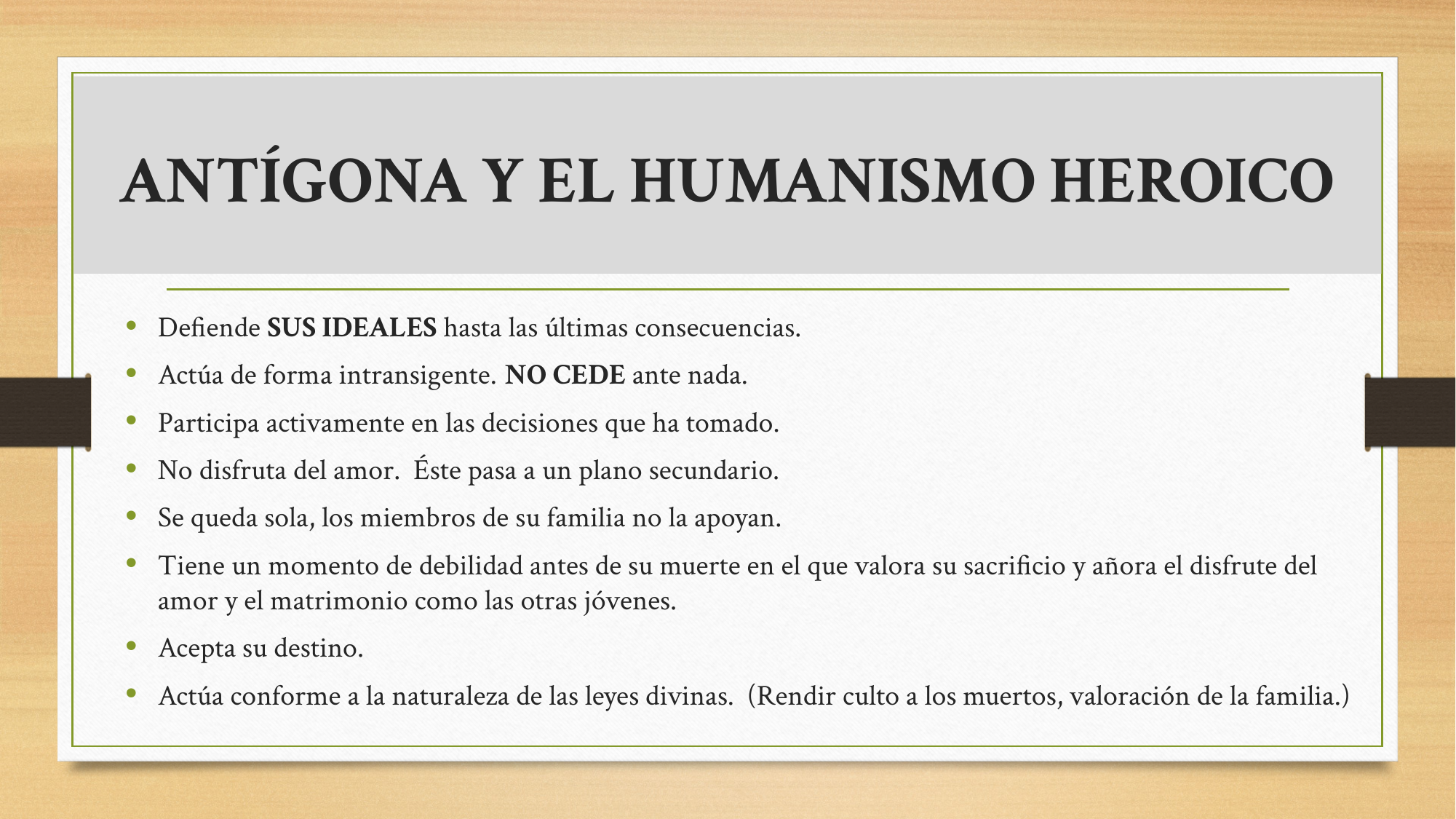

# ANTÍGONA Y EL HUMANISMO HEROICO
Defiende SUS IDEALES hasta las últimas consecuencias.
Actúa de forma intransigente. NO CEDE ante nada.
Participa activamente en las decisiones que ha tomado.
No disfruta del amor.  Éste pasa a un plano secundario.
Se queda sola, los miembros de su familia no la apoyan.
Tiene un momento de debilidad antes de su muerte en el que valora su sacrificio y añora el disfrute del amor y el matrimonio como las otras jóvenes.
Acepta su destino.
Actúa conforme a la naturaleza de las leyes divinas.  (Rendir culto a los muertos, valoración de la familia.)